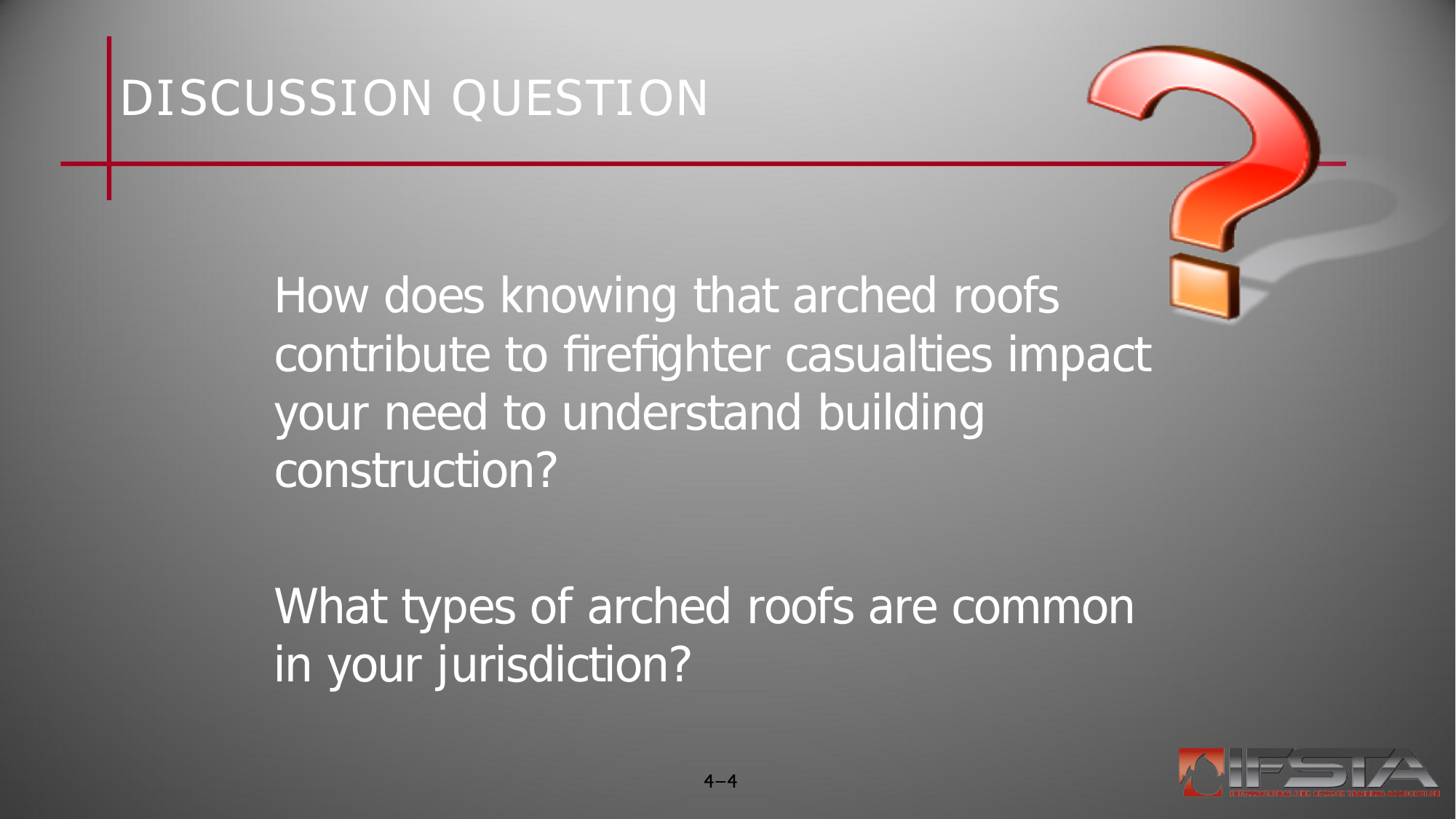

# DISCUSSION QUESTION

How does knowing that arched roofs contribute to firefighter casualties impact your need to understand building construction?

What types of arched roofs are common in your jurisdiction?
4–4